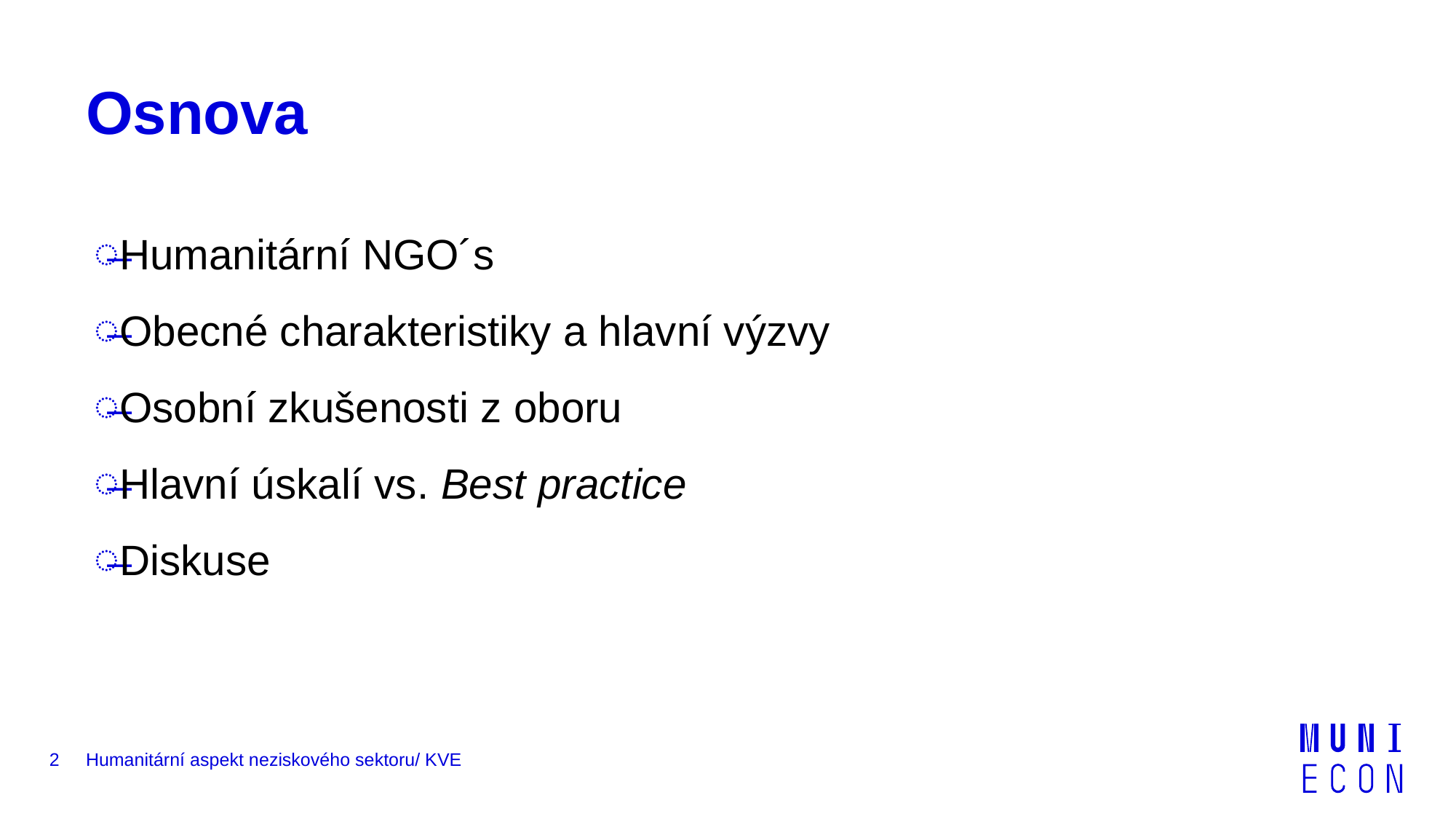

# Osnova
Humanitární NGO´s
Obecné charakteristiky a hlavní výzvy
Osobní zkušenosti z oboru
Hlavní úskalí vs. Best practice
Diskuse
2
Humanitární aspekt neziskového sektoru/ KVE